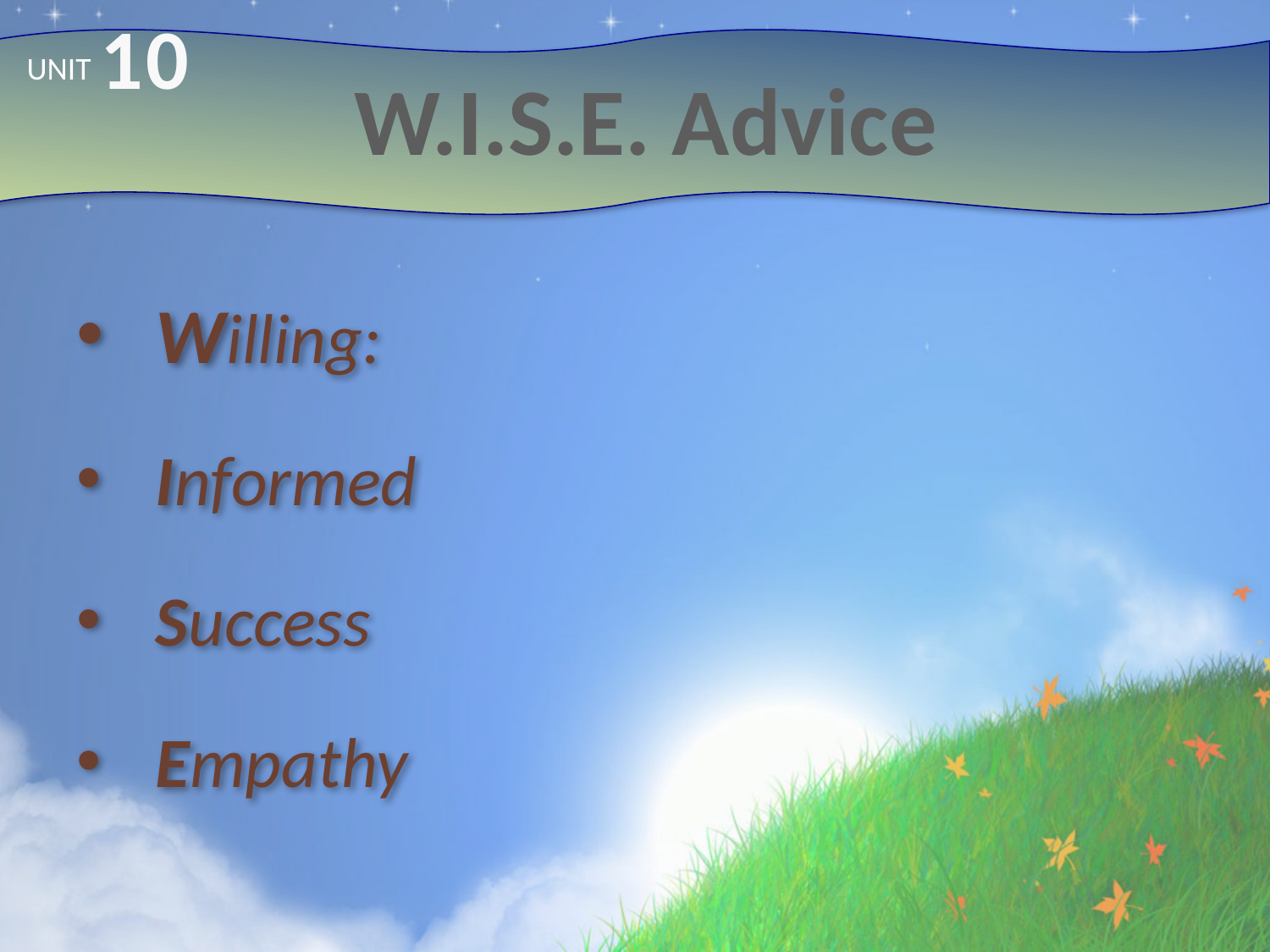

10

# W.I.S.E. Advice
UNIT
Willing:
Informed
Success
Empathy